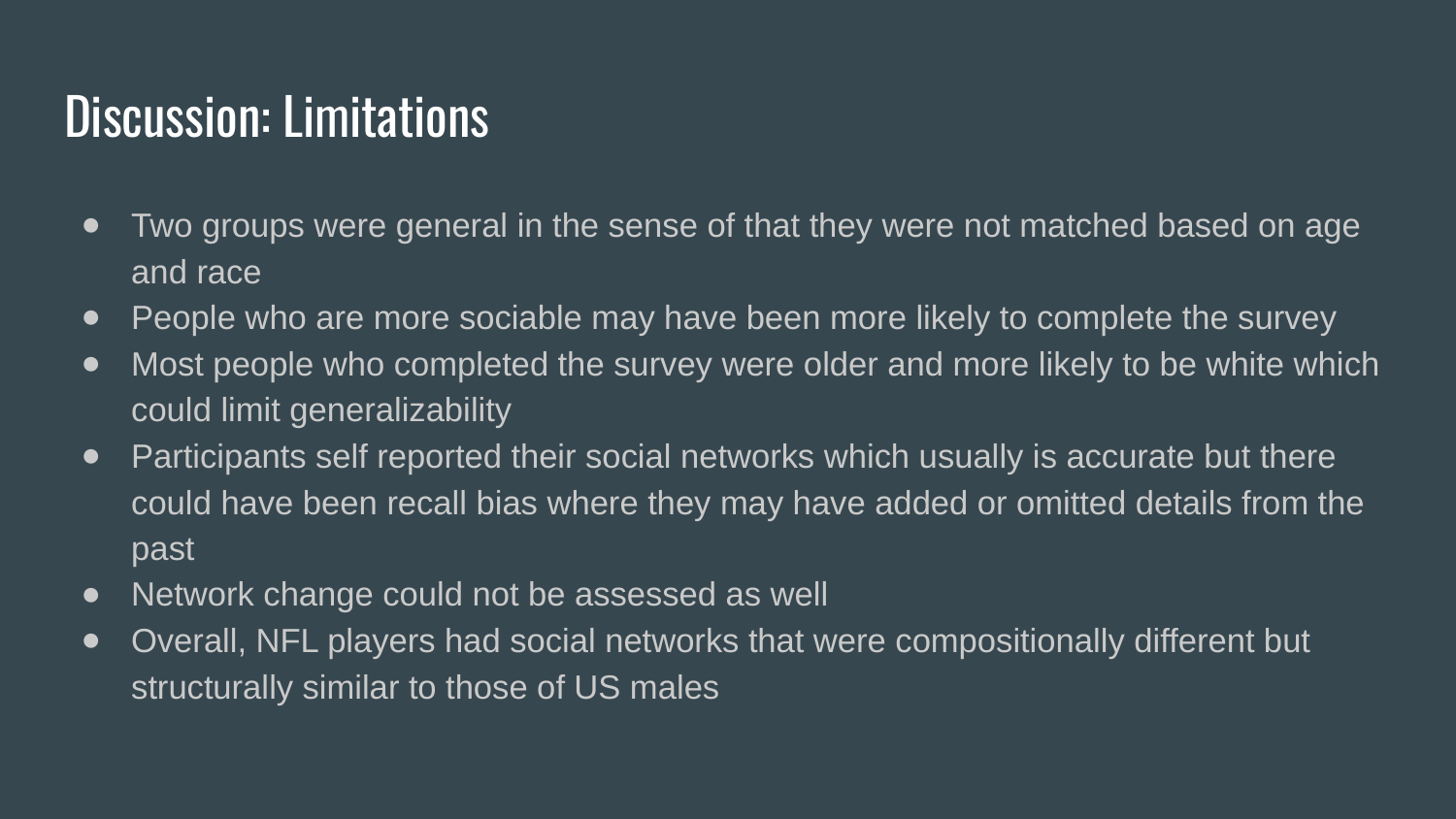

# Discussion: Limitations
Two groups were general in the sense of that they were not matched based on age and race
People who are more sociable may have been more likely to complete the survey
Most people who completed the survey were older and more likely to be white which could limit generalizability
Participants self reported their social networks which usually is accurate but there could have been recall bias where they may have added or omitted details from the past
Network change could not be assessed as well
Overall, NFL players had social networks that were compositionally different but structurally similar to those of US males